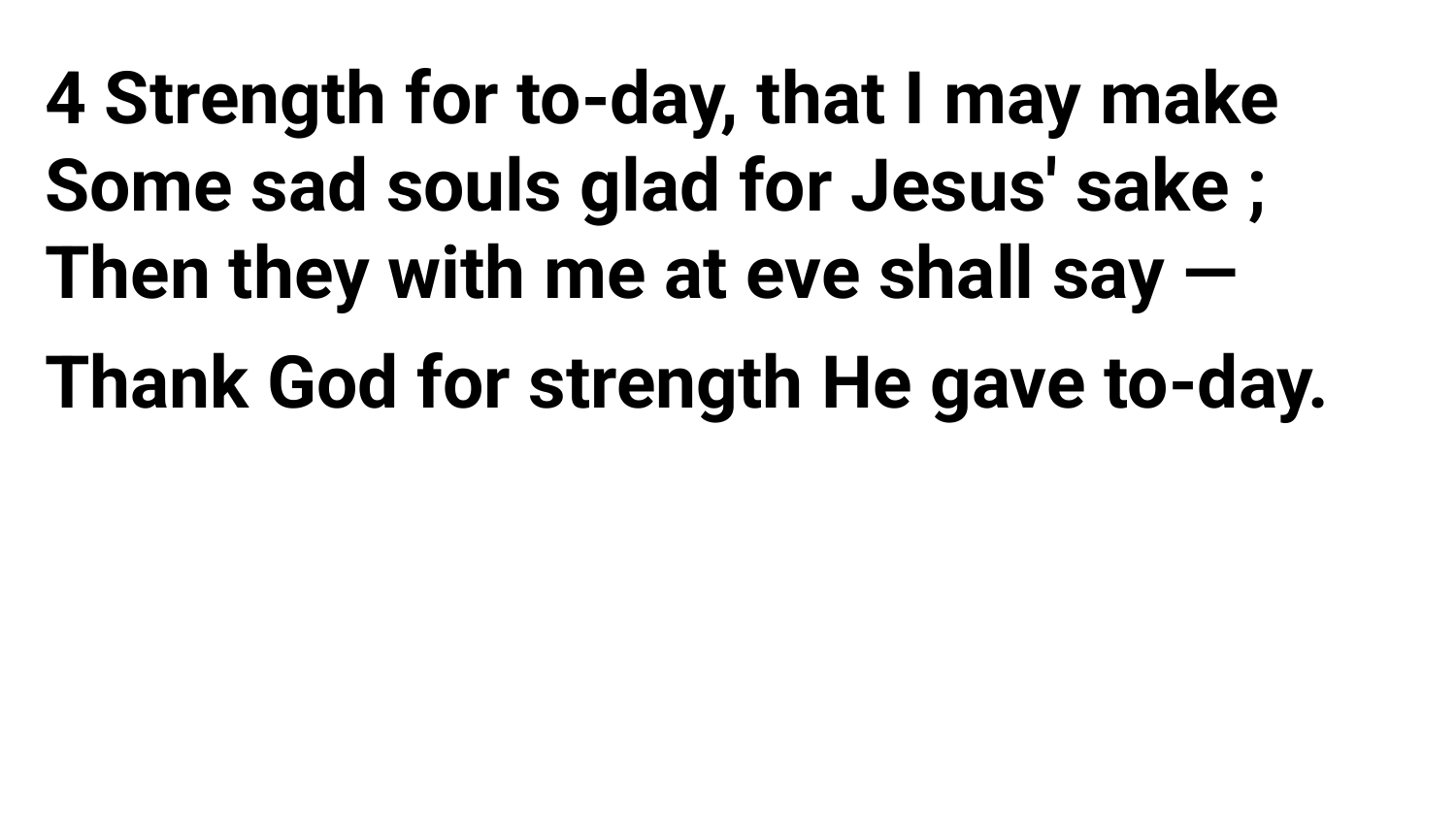

4 Strength for to-day, that I may make
Some sad souls glad for Jesus' sake ;
Then they with me at eve shall say —
Thank God for strength He gave to-day.